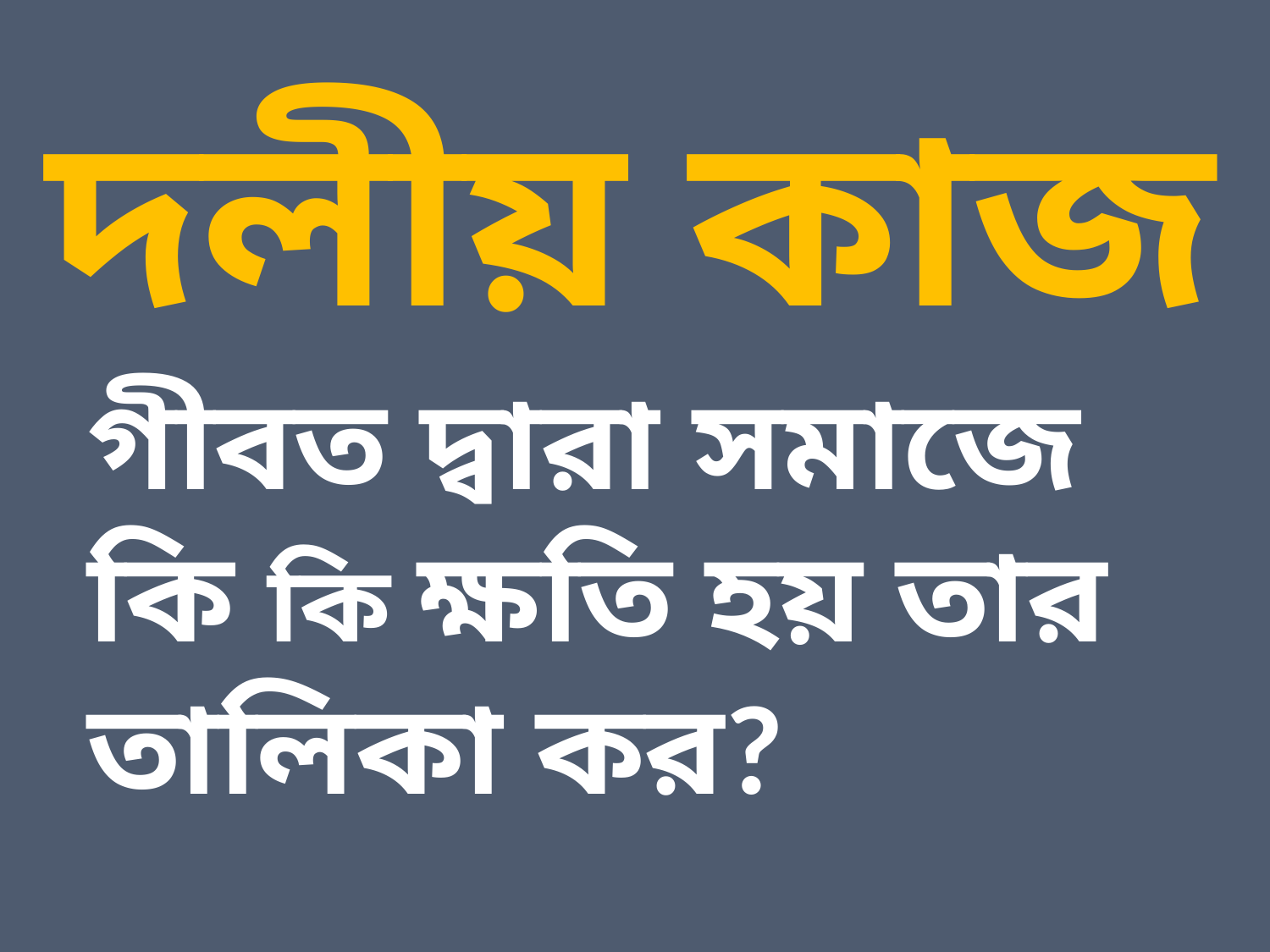

দলীয় কাজ
গীবত দ্বারা সমাজে কি কি ক্ষতি হয় তার তালিকা কর?